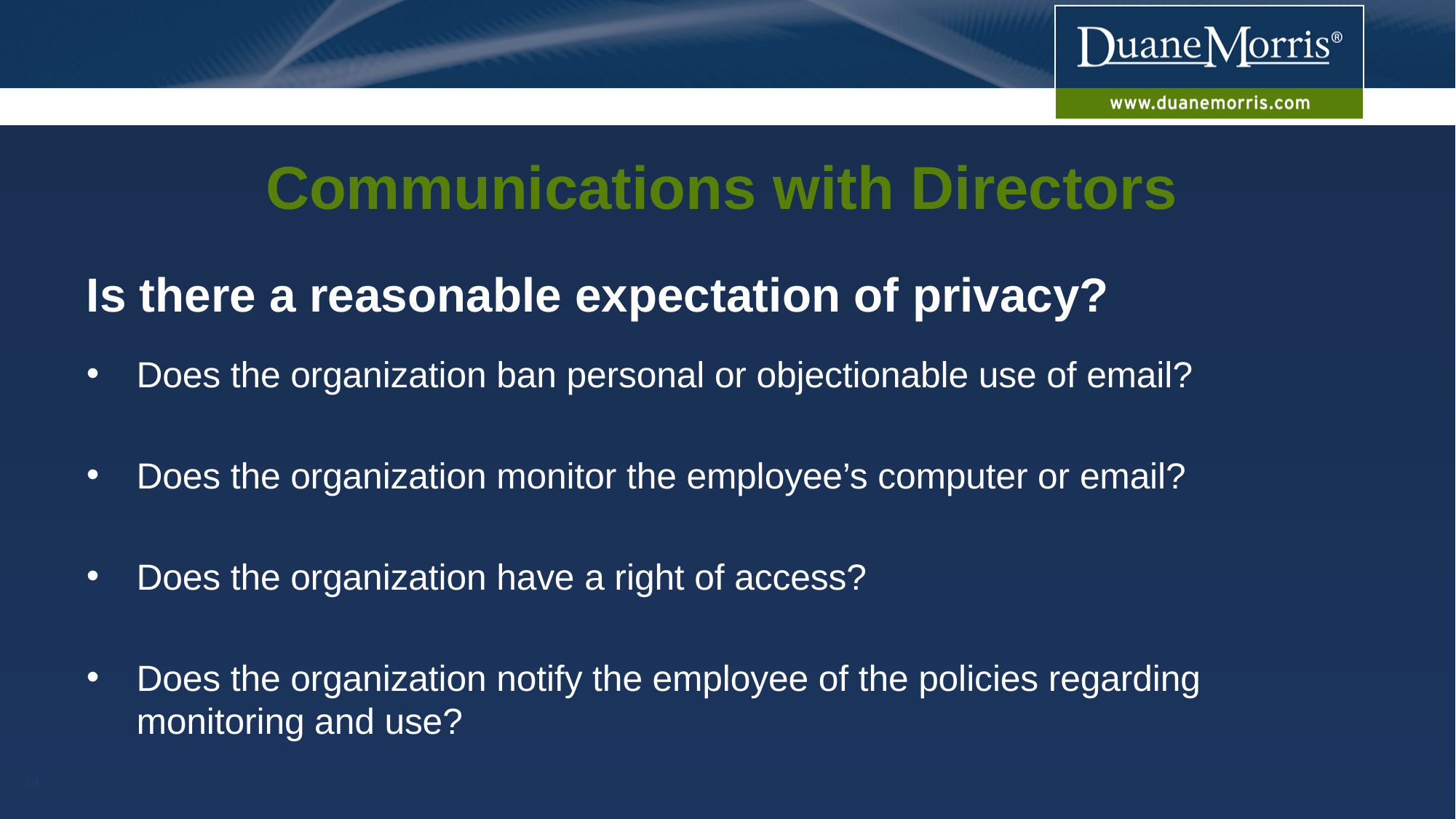

# Communications with Directors
Is there a reasonable expectation of privacy?

Does the organization ban personal or objectionable use of email?

Does the organization monitor the employee’s computer or email?

Does the organization have a right of access?

Does the organization notify the employee of the policies regarding monitoring and use?
24